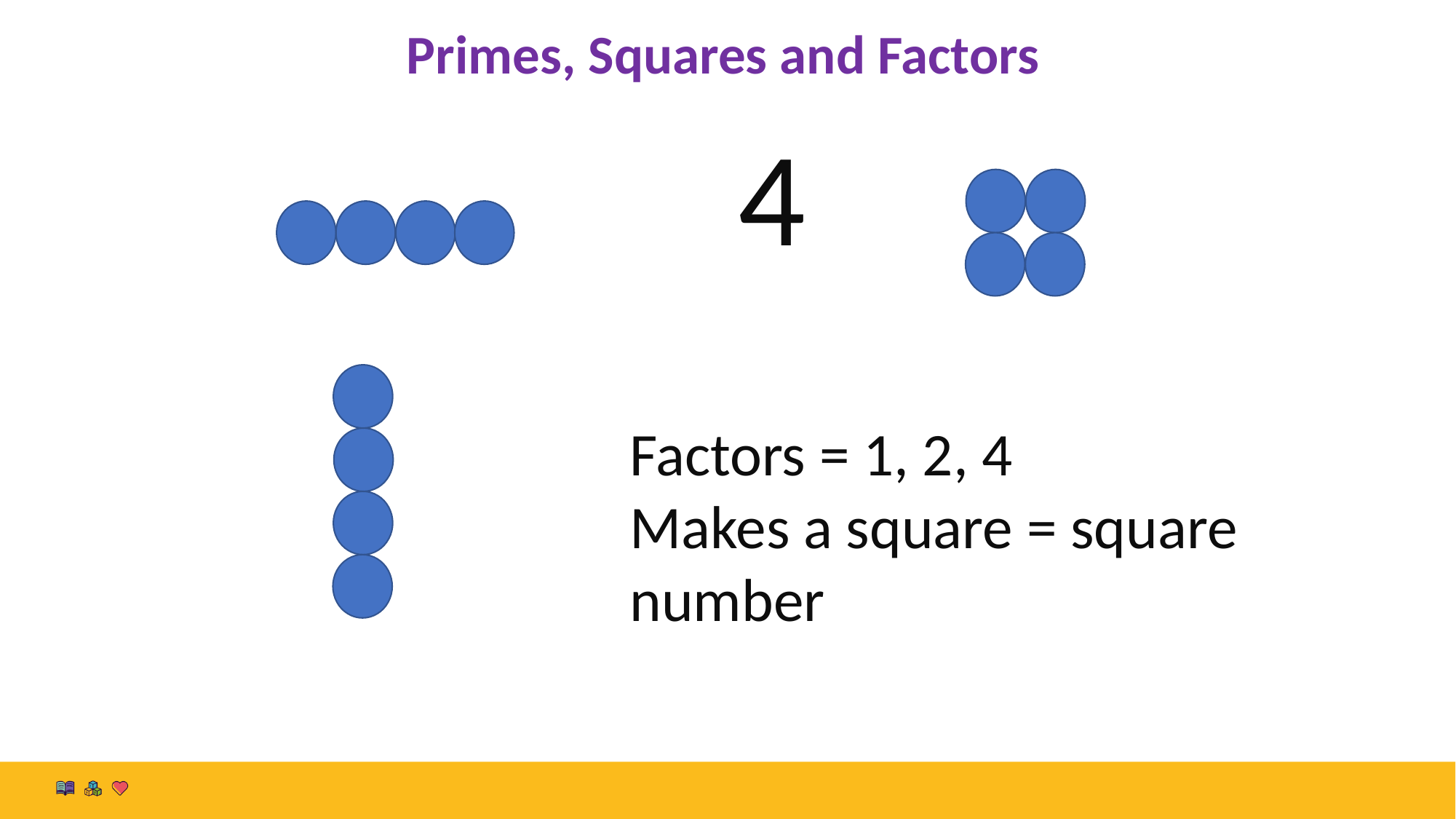

Primes, Squares and Factors
4

Factors = 1, 2, 4
Makes a square = square number